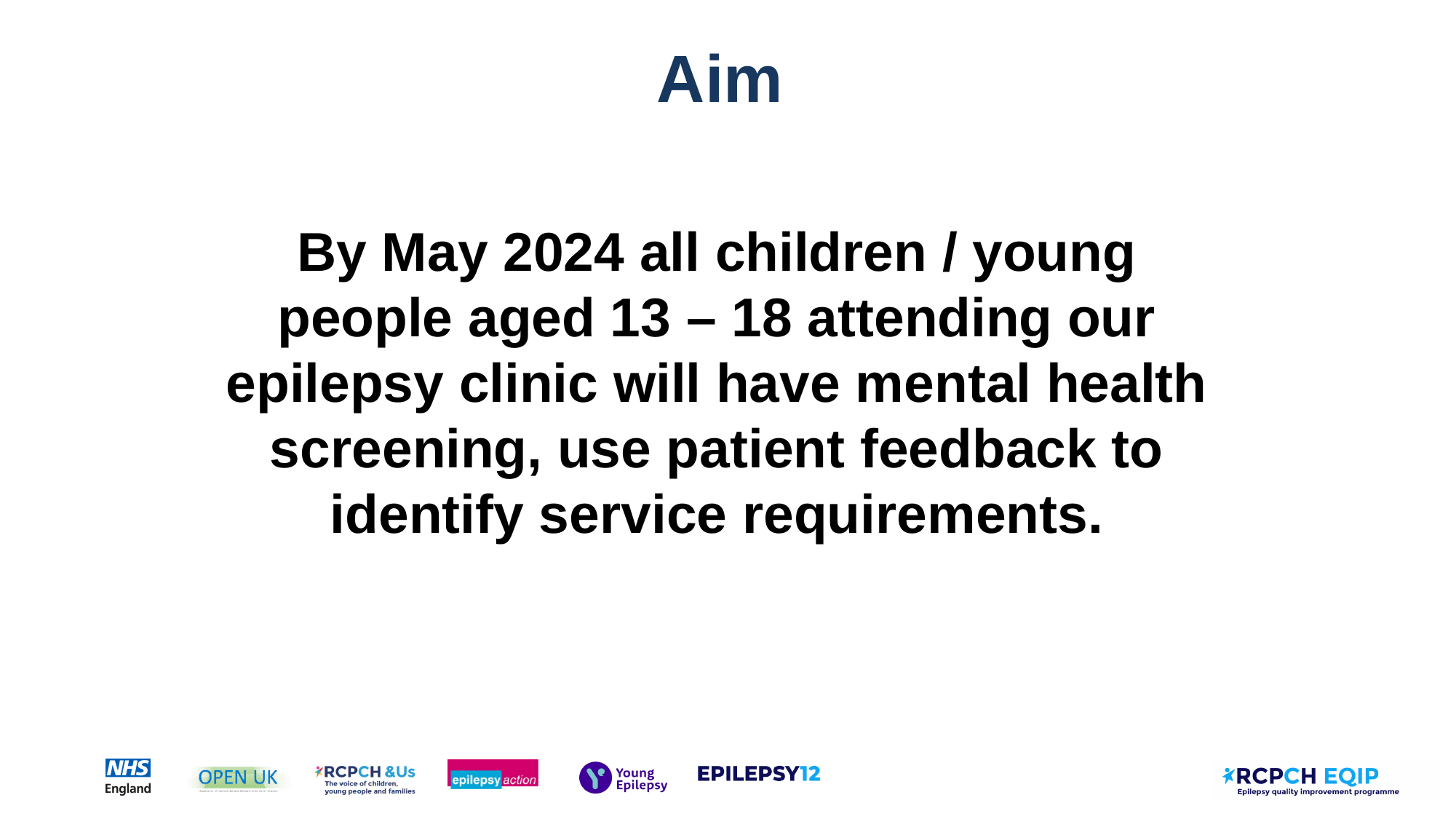

# Aim
By May 2024 all children / young people aged 13 – 18 attending our epilepsy clinic will have mental health screening, use patient feedback to identify service requirements.